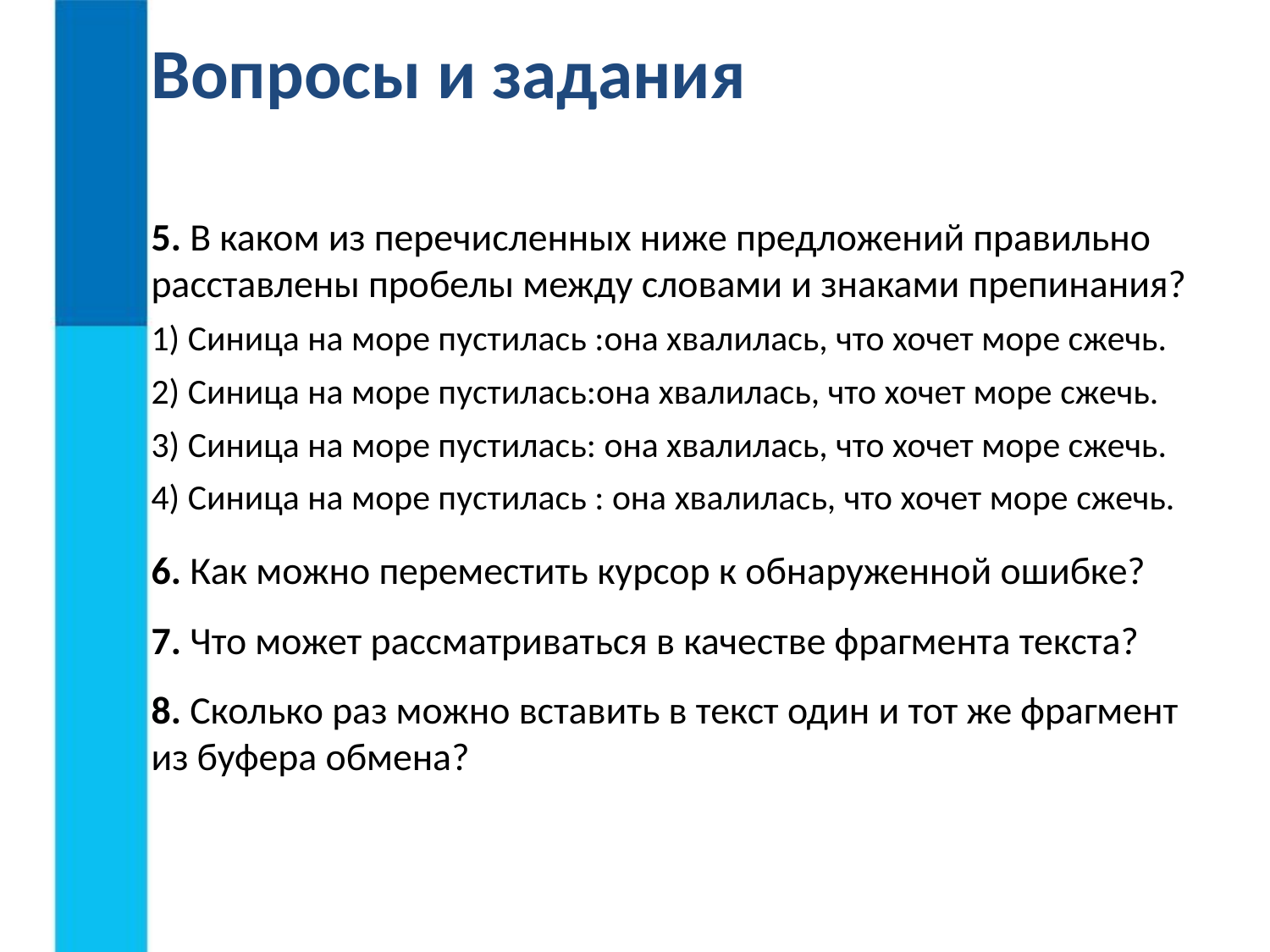

Вопросы и задания
5. В каком из перечисленных ниже предложений правильно расставлены пробелы между словами и знаками препинания?
1) Синица на море пустилась :она хвалилась, что хочет море сжечь.
2) Синица на море пустилась:она хвалилась, что хочет море сжечь.
3) Синица на море пустилась: она хвалилась, что хочет море сжечь.
4) Синица на море пустилась : она хвалилась, что хочет море сжечь.
6. Как можно переместить курсор к обнаруженной ошибке?
7. Что может рассматриваться в качестве фрагмента текста?
8. Сколько раз можно вставить в текст один и тот же фрагмент из буфера обмена?